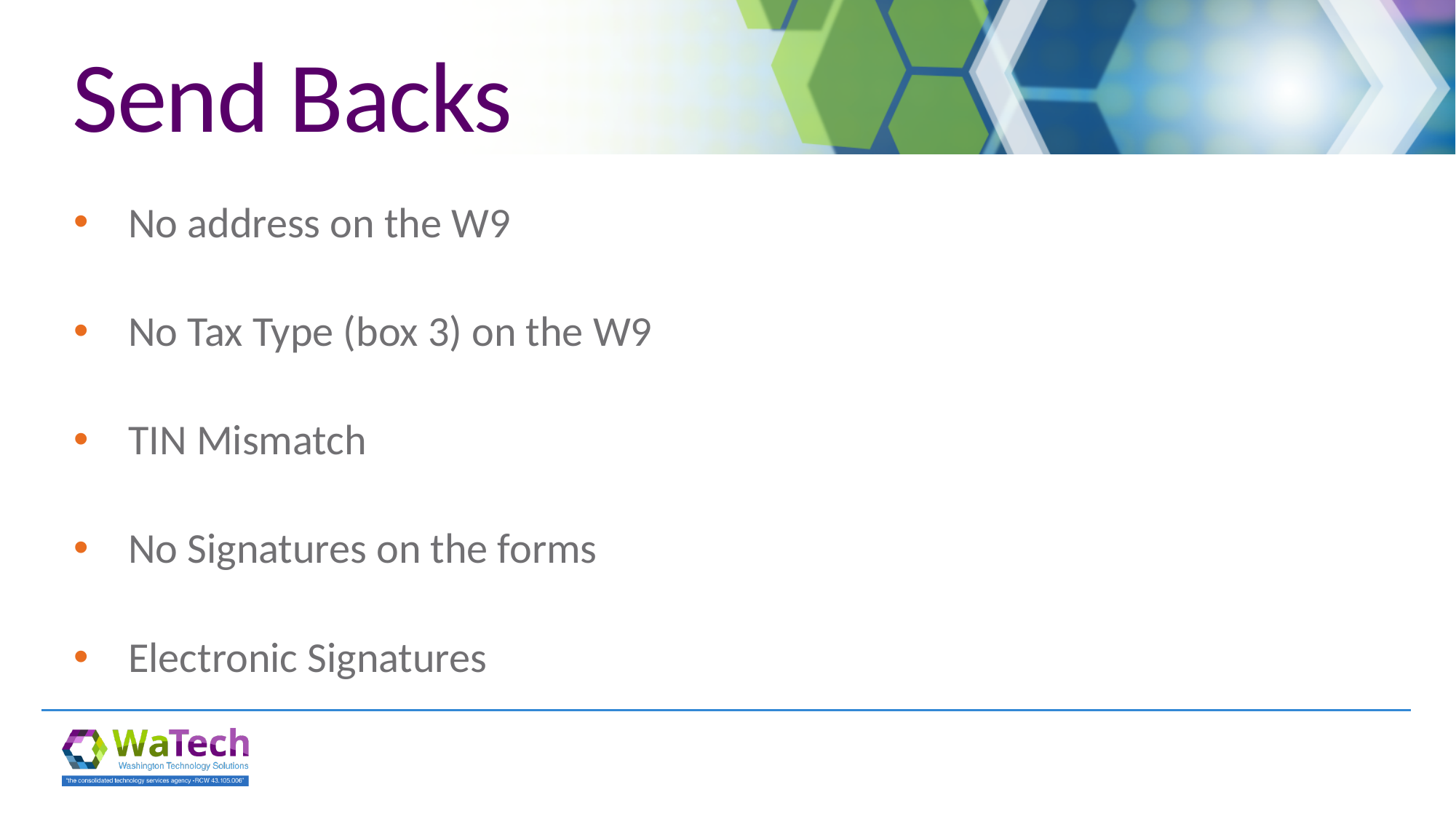

# Send Backs
No address on the W9

No Tax Type (box 3) on the W9

TIN Mismatch

No Signatures on the forms

Electronic Signatures